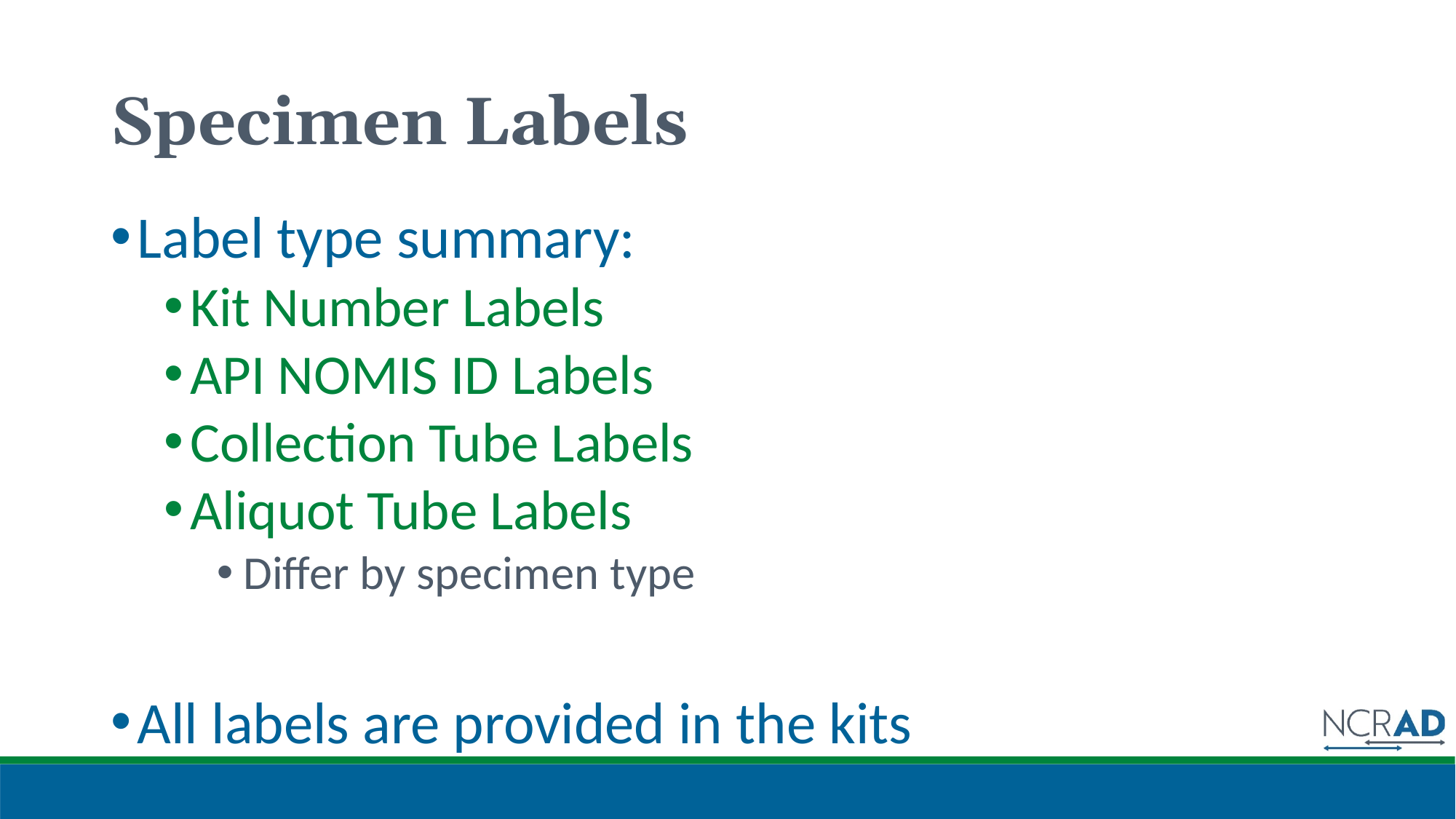

# Specimen Labels
Label type summary:
Kit Number Labels
API NOMIS ID Labels
Collection Tube Labels
Aliquot Tube Labels
Differ by specimen type

All labels are provided in the kits